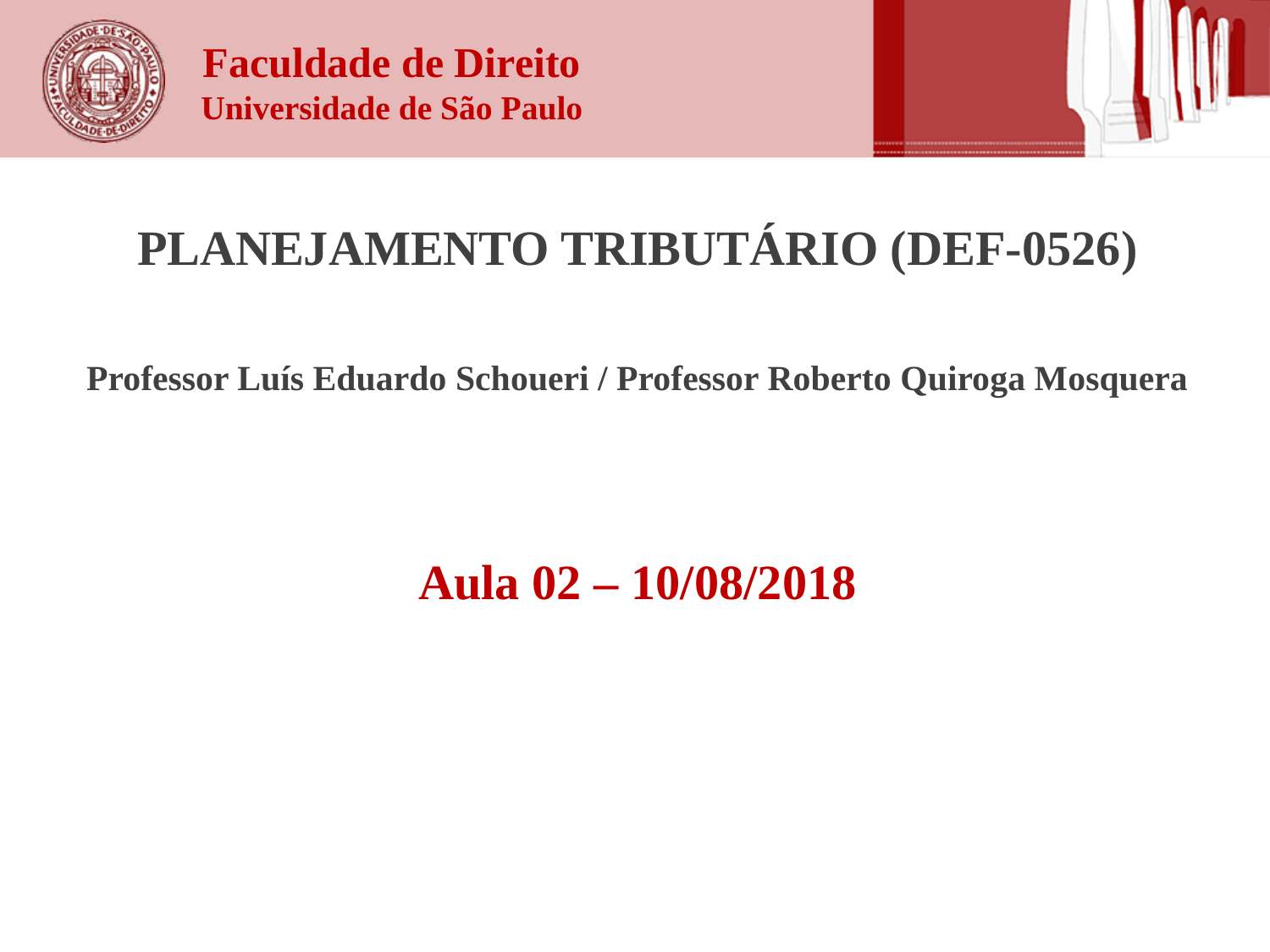

Planejamento tributário (DEF-0526)

Professor Luís Eduardo Schoueri / Professor Roberto Quiroga Mosquera
Aula 02 – 10/08/2018